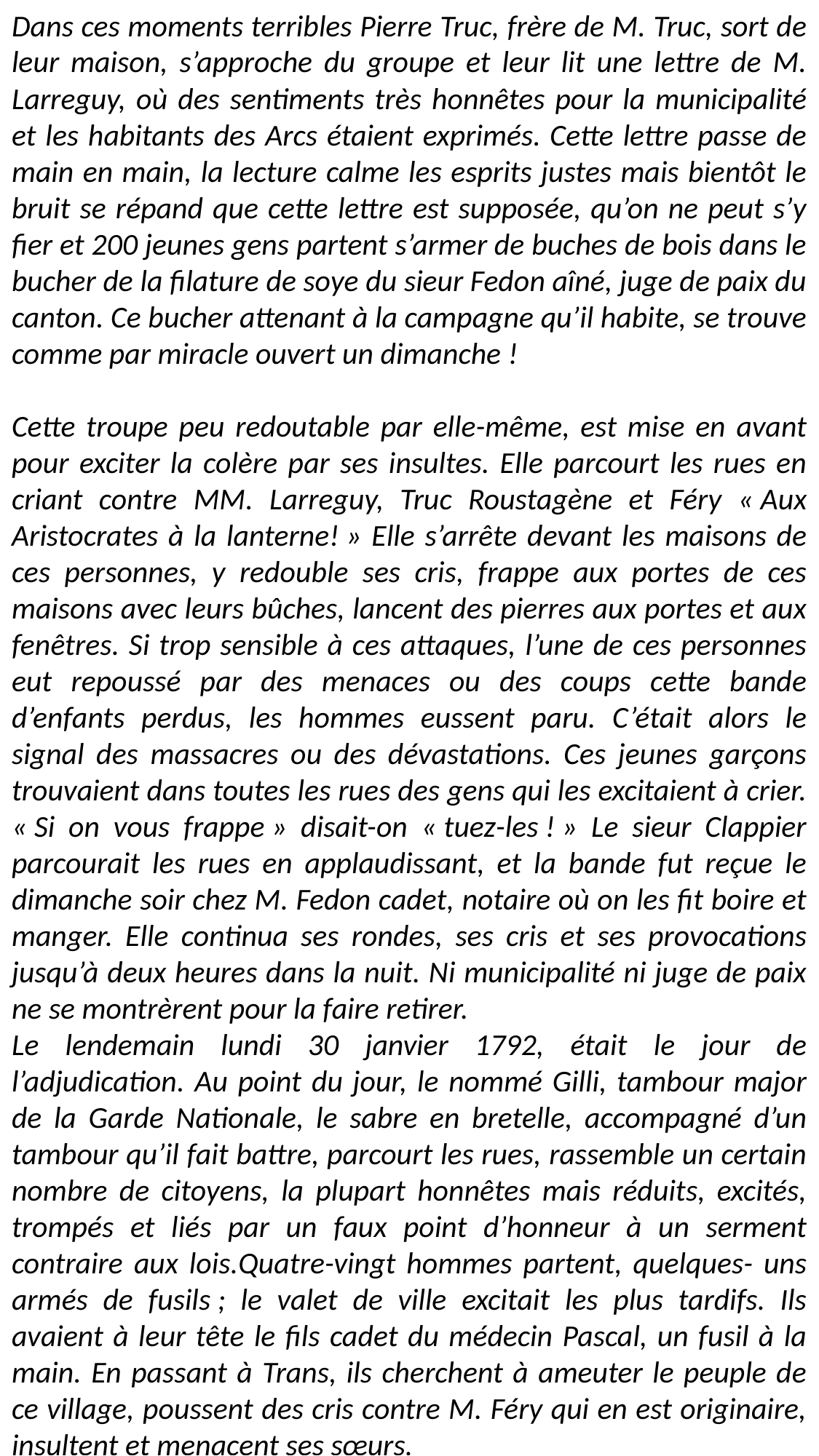

Dans ces moments terribles Pierre Truc, frère de M. Truc, sort de leur maison, s’approche du groupe et leur lit une lettre de M. Larreguy, où des sentiments très honnêtes pour la municipalité et les habitants des Arcs étaient exprimés. Cette lettre passe de main en main, la lecture calme les esprits justes mais bientôt le bruit se répand que cette lettre est supposée, qu’on ne peut s’y fier et 200 jeunes gens partent s’armer de buches de bois dans le bucher de la filature de soye du sieur Fedon aîné, juge de paix du canton. Ce bucher attenant à la campagne qu’il habite, se trouve comme par miracle ouvert un dimanche !

Cette troupe peu redoutable par elle-même, est mise en avant pour exciter la colère par ses insultes. Elle parcourt les rues en criant contre MM. Larreguy, Truc Roustagène et Féry « Aux Aristocrates à la lanterne! » Elle s’arrête devant les maisons de ces personnes, y redouble ses cris, frappe aux portes de ces maisons avec leurs bûches, lancent des pierres aux portes et aux fenêtres. Si trop sensible à ces attaques, l’une de ces personnes eut repoussé par des menaces ou des coups cette bande d’enfants perdus, les hommes eussent paru. C’était alors le signal des massacres ou des dévastations. Ces jeunes garçons trouvaient dans toutes les rues des gens qui les excitaient à crier. « Si on vous frappe » disait-on « tuez-les ! » Le sieur Clappier parcourait les rues en applaudissant, et la bande fut reçue le dimanche soir chez M. Fedon cadet, notaire où on les fit boire et manger. Elle continua ses rondes, ses cris et ses provocations jusqu’à deux heures dans la nuit. Ni municipalité ni juge de paix ne se montrèrent pour la faire retirer.
Le lendemain lundi 30 janvier 1792, était le jour de l’adjudication. Au point du jour, le nommé Gilli, tambour major de la Garde Nationale, le sabre en bretelle, accompagné d’un tambour qu’il fait battre, parcourt les rues, rassemble un certain nombre de citoyens, la plupart honnêtes mais réduits, excités, trompés et liés par un faux point d’honneur à un serment contraire aux lois.Quatre-vingt hommes partent, quelques- uns armés de fusils ; le valet de ville excitait les plus tardifs. Ils avaient à leur tête le fils cadet du médecin Pascal, un fusil à la main. En passant à Trans, ils cherchent à ameuter le peuple de ce village, poussent des cris contre M. Féry qui en est originaire, insultent et menacent ses sœurs.